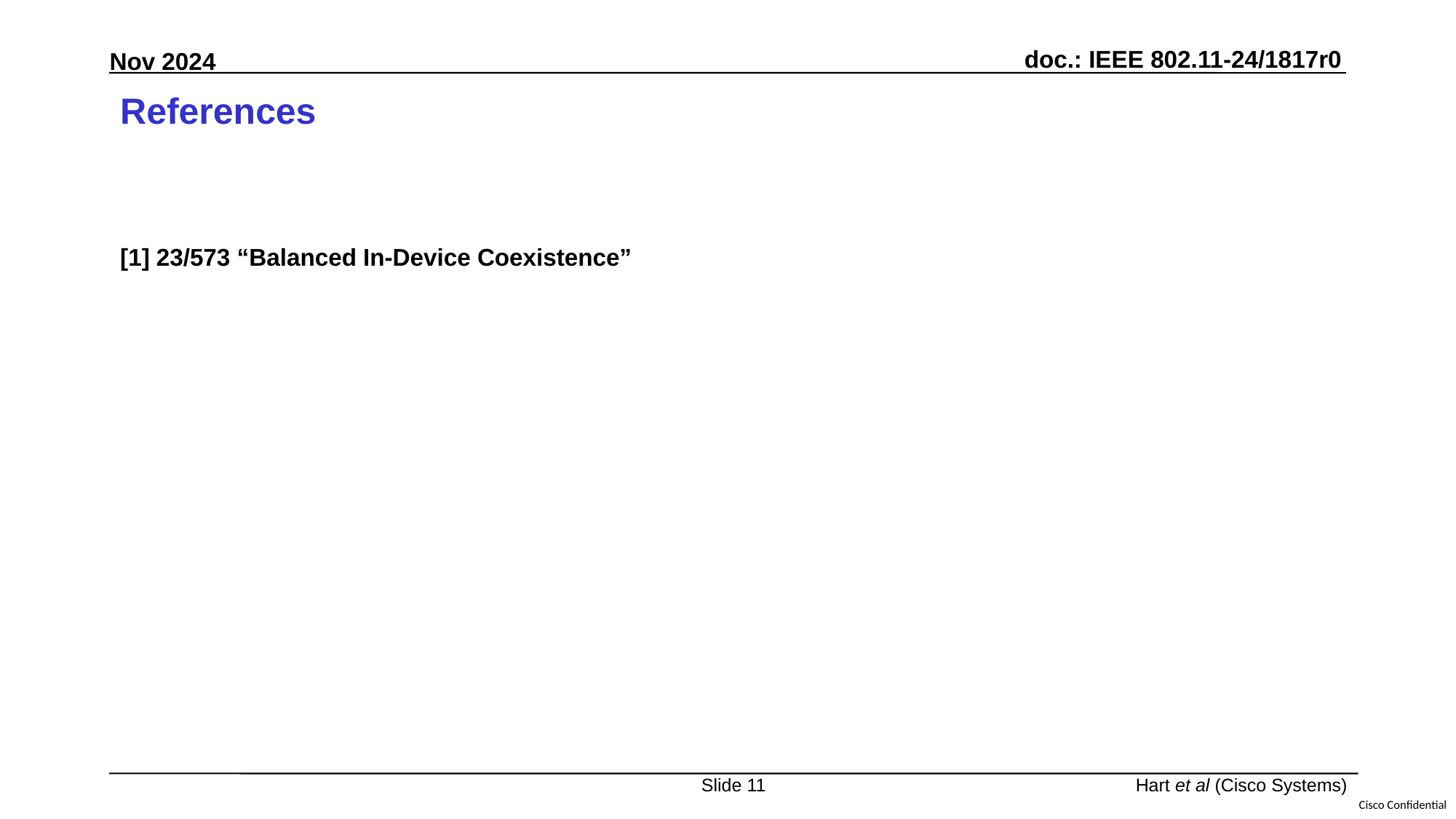

# References
[1] 23/573 “Balanced In-Device Coexistence”
Slide 11
Hart et al (Cisco Systems)